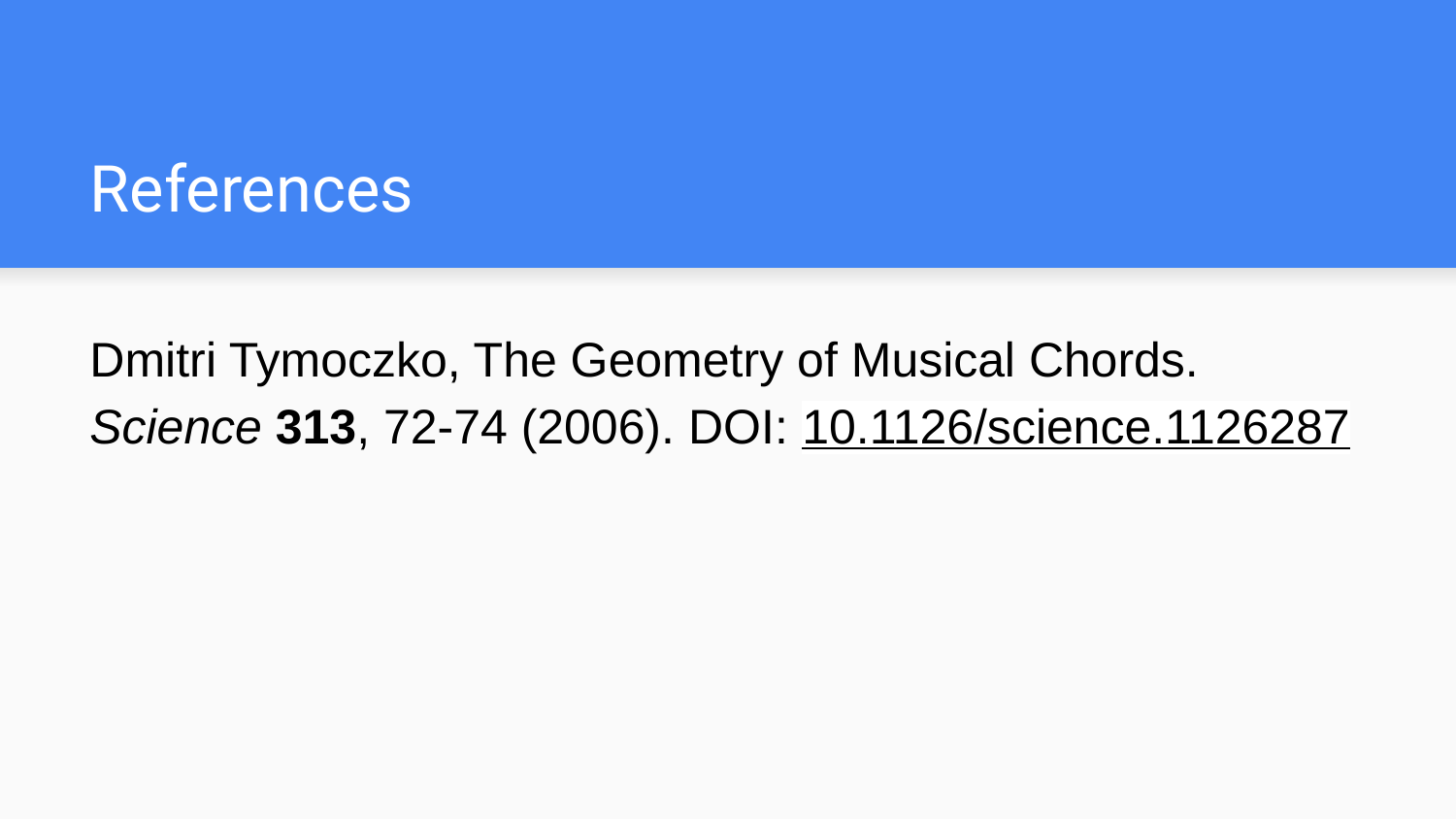

# References
Dmitri Tymoczko, The Geometry of Musical Chords. Science 313, 72-74 (2006). DOI: 10.1126/science.1126287